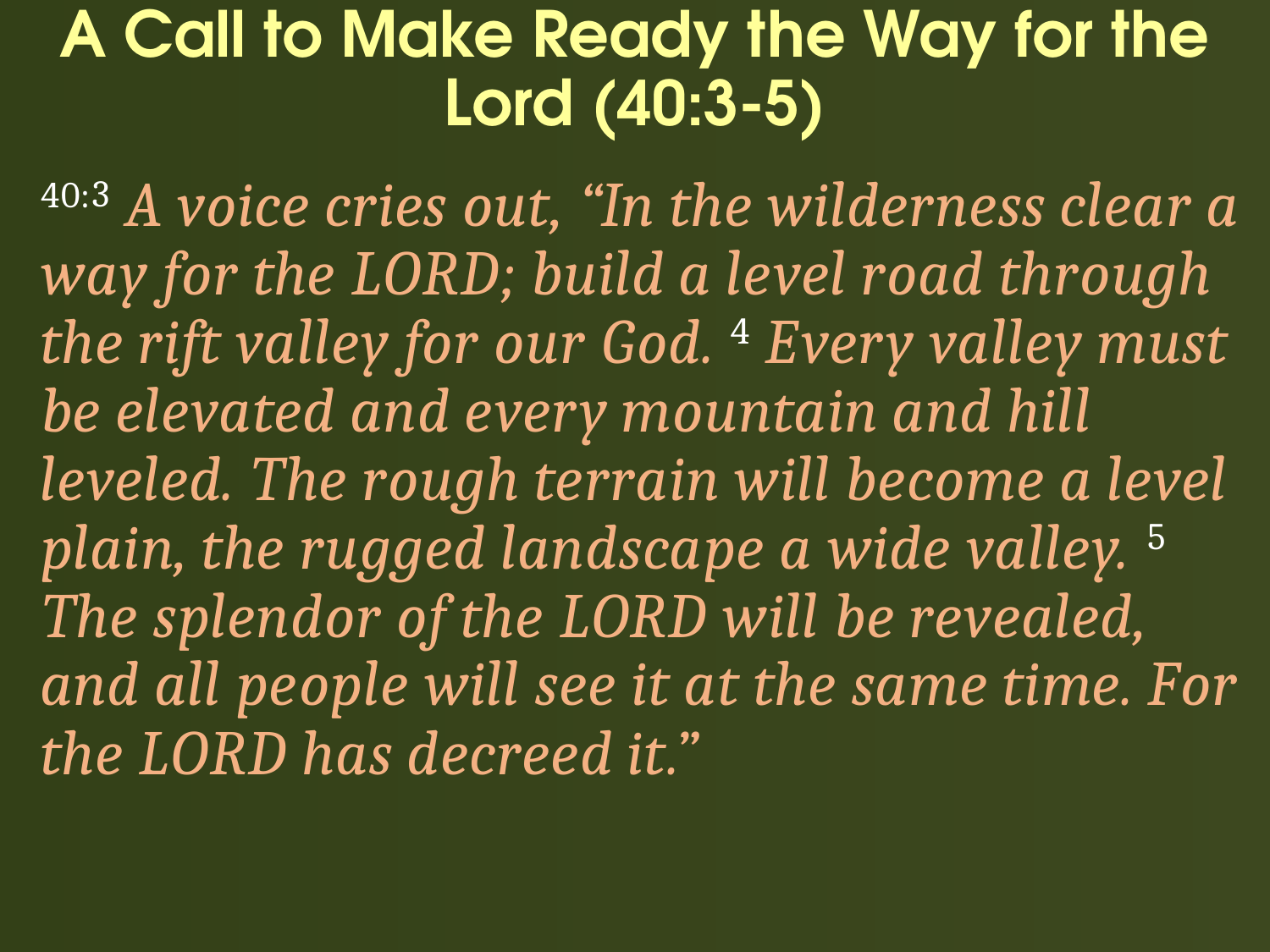

# A Call to Make Ready the Way for the Lord (40:3-5)
40:3 A voice cries out, “In the wilderness clear a way for the LORD; build a level road through the rift valley for our God. 4 Every valley must be elevated and every mountain and hill leveled. The rough terrain will become a level plain, the rugged landscape a wide valley. 5 The splendor of the LORD will be revealed, and all people will see it at the same time. For the LORD has decreed it.”